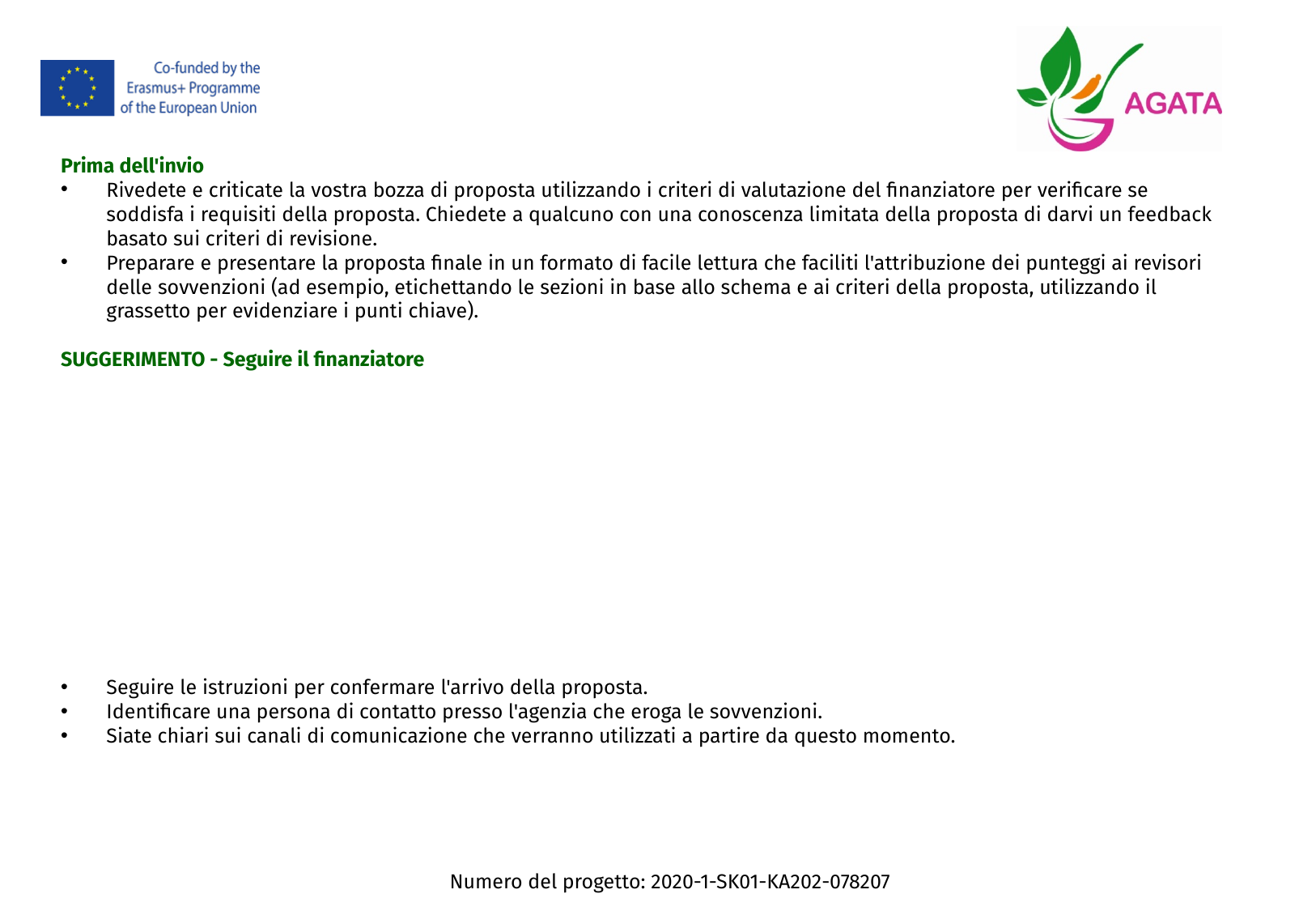

Prima dell'invio
Rivedete e criticate la vostra bozza di proposta utilizzando i criteri di valutazione del finanziatore per verificare se soddisfa i requisiti della proposta. Chiedete a qualcuno con una conoscenza limitata della proposta di darvi un feedback basato sui criteri di revisione.
Preparare e presentare la proposta finale in un formato di facile lettura che faciliti l'attribuzione dei punteggi ai revisori delle sovvenzioni (ad esempio, etichettando le sezioni in base allo schema e ai criteri della proposta, utilizzando il grassetto per evidenziare i punti chiave).

SUGGERIMENTO - Seguire il finanziatore
Seguire le istruzioni per confermare l'arrivo della proposta.
Identificare una persona di contatto presso l'agenzia che eroga le sovvenzioni.
Siate chiari sui canali di comunicazione che verranno utilizzati a partire da questo momento.